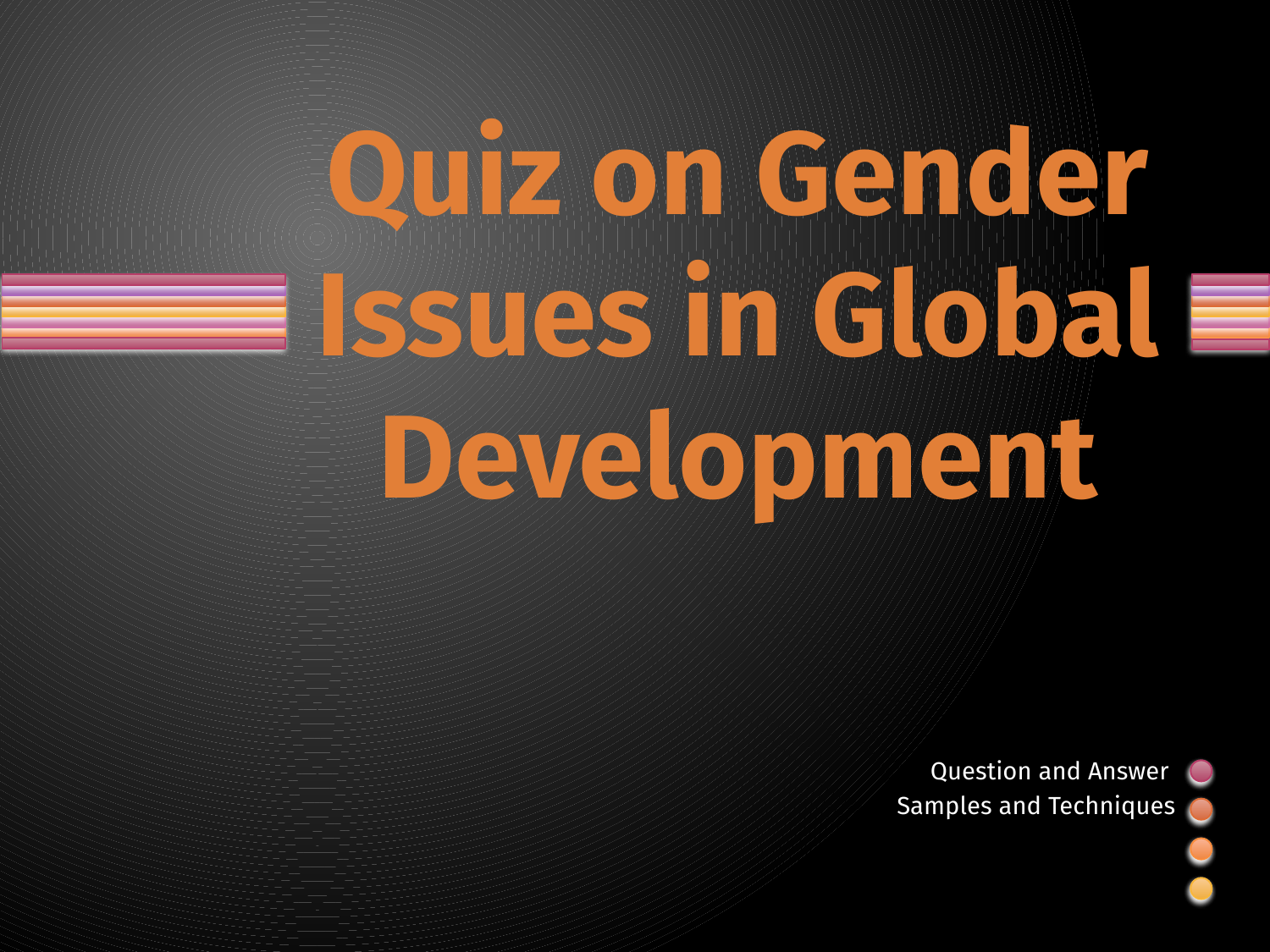

# Quiz on Gender Issues in Global Development
Question and Answer
Samples and Techniques